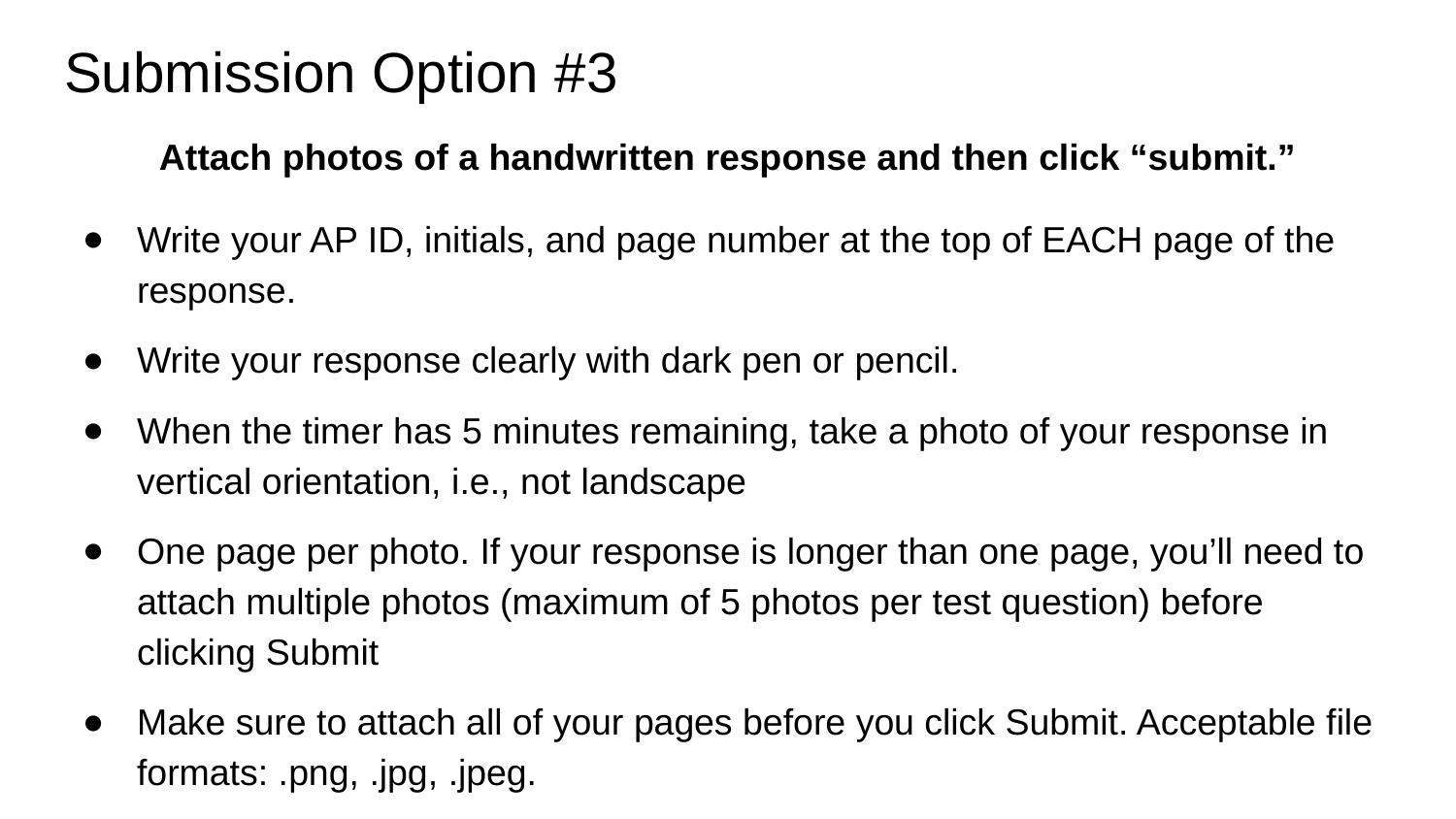

# Submission Option #3
Attach photos of a handwritten response and then click “submit.”
Write your AP ID, initials, and page number at the top of EACH page of the response.
Write your response clearly with dark pen or pencil.
When the timer has 5 minutes remaining, take a photo of your response in vertical orientation, i.e., not landscape
One page per photo. If your response is longer than one page, you’ll need to attach multiple photos (maximum of 5 photos per test question) before clicking Submit
Make sure to attach all of your pages before you click Submit. Acceptable file formats: .png, .jpg, .jpeg.